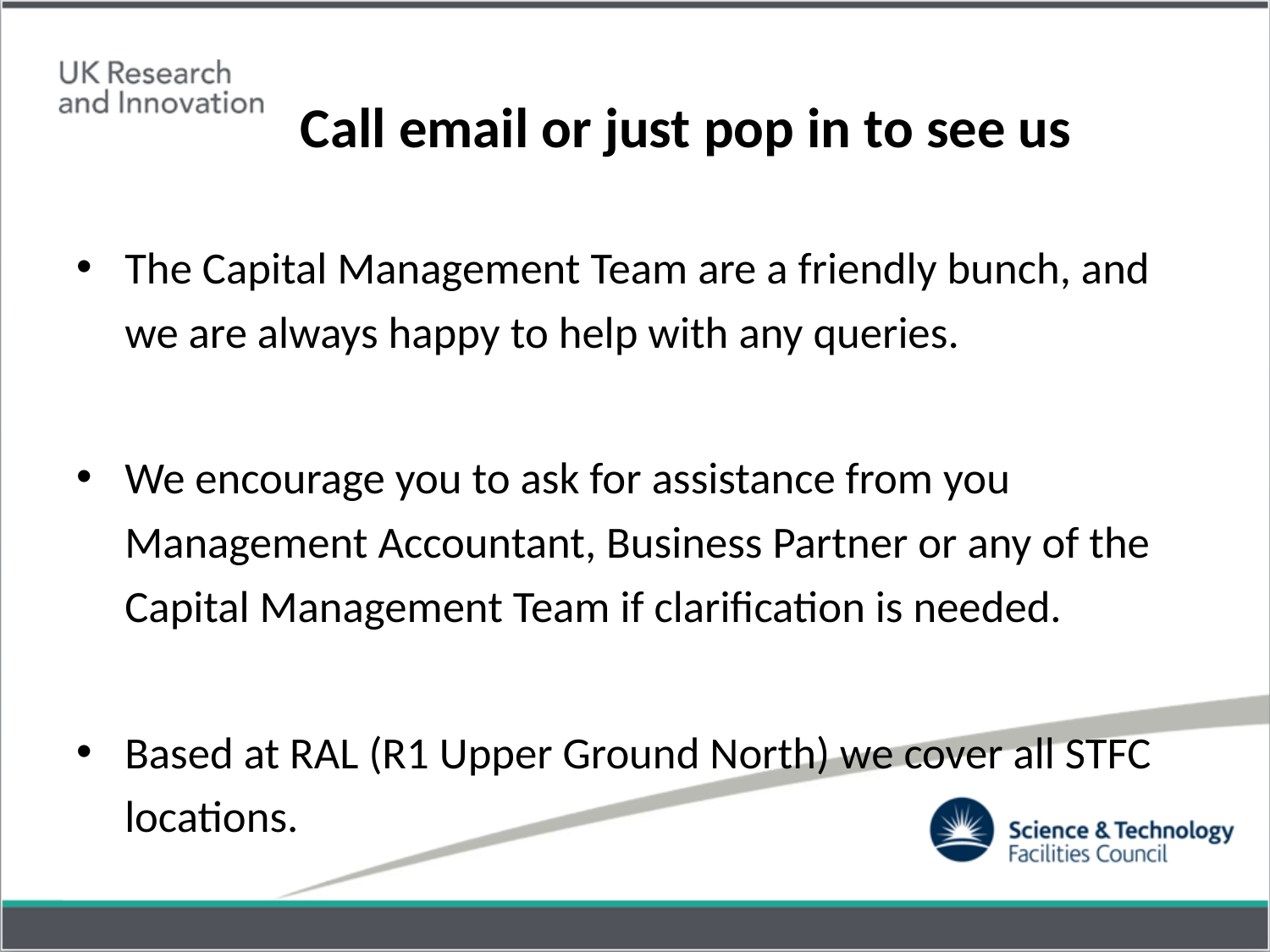

# Call email or just pop in to see us
The Capital Management Team are a friendly bunch, and we are always happy to help with any queries.

We encourage you to ask for assistance from you Management Accountant, Business Partner or any of the Capital Management Team if clarification is needed.

Based at RAL (R1 Upper Ground North) we cover all STFC locations.